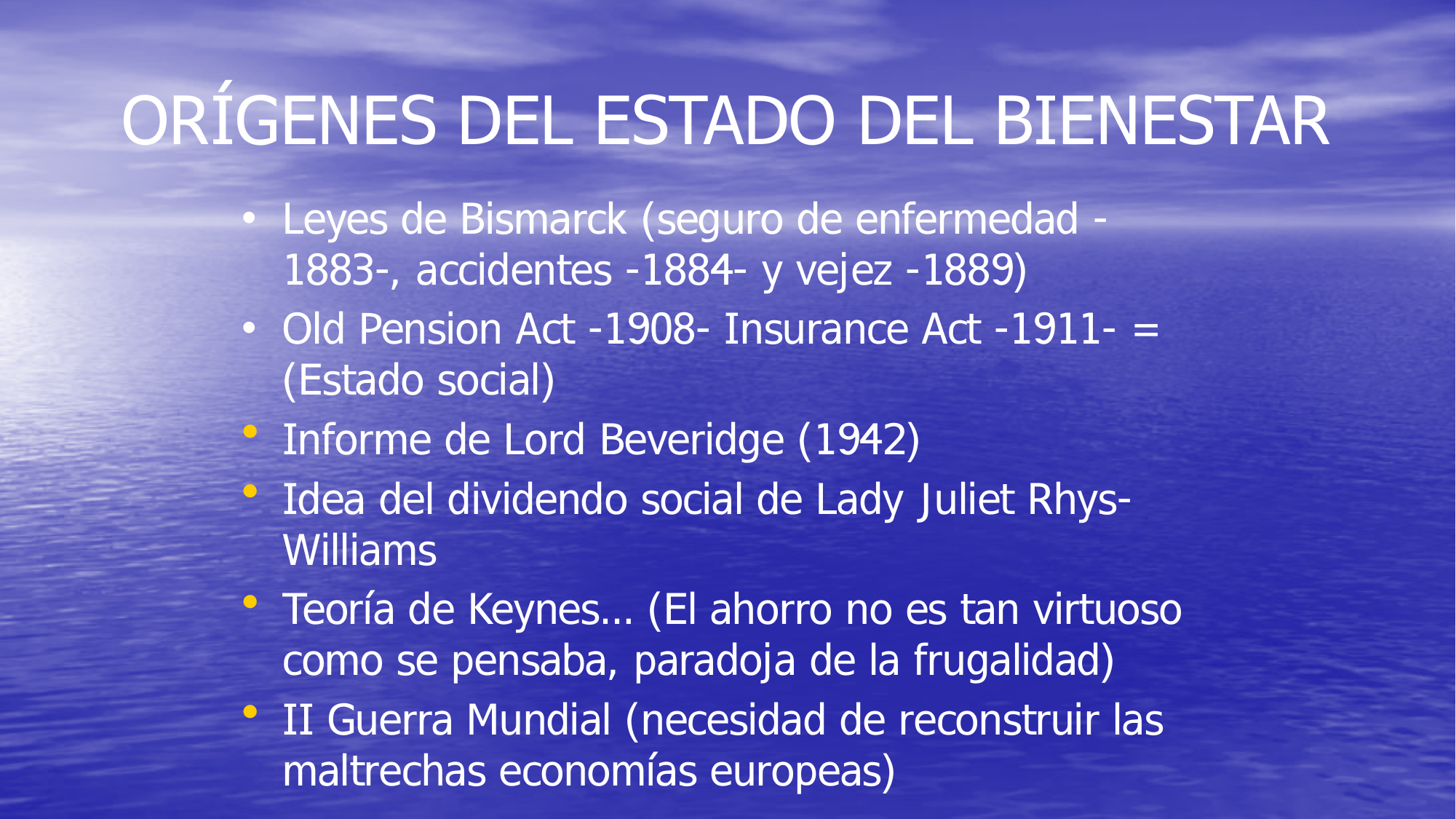

# Orígenes del Estado del bienestar
Leyes de Bismarck (seguro de enfermedad -1883-, accidentes -1884- y vejez -1889)
Old Pension Act -1908- Insurance Act -1911- =  (Estado social)
Informe de Lord Beveridge (1942)
Idea del dividendo social de Lady Juliet Rhys-Williams
Teoría de Keynes… (El ahorro no es tan virtuoso como se pensaba, paradoja de la frugalidad)
II Guerra Mundial (necesidad de reconstruir las maltrechas economías europeas)